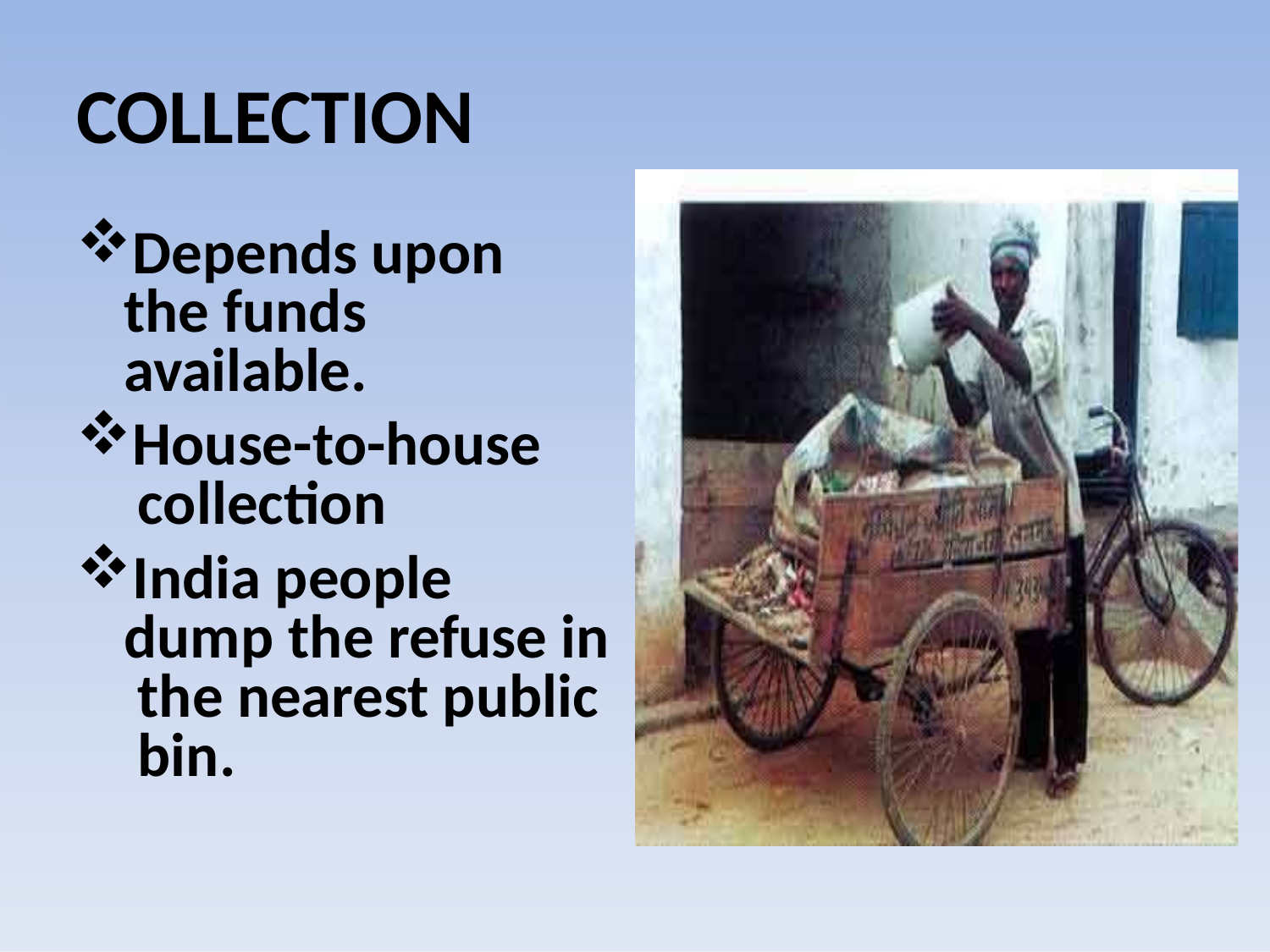

# COLLECTION

Depends upon  the funds  available.
House-to-house  collection
India people  dump the refuse in  the nearest public  bin.